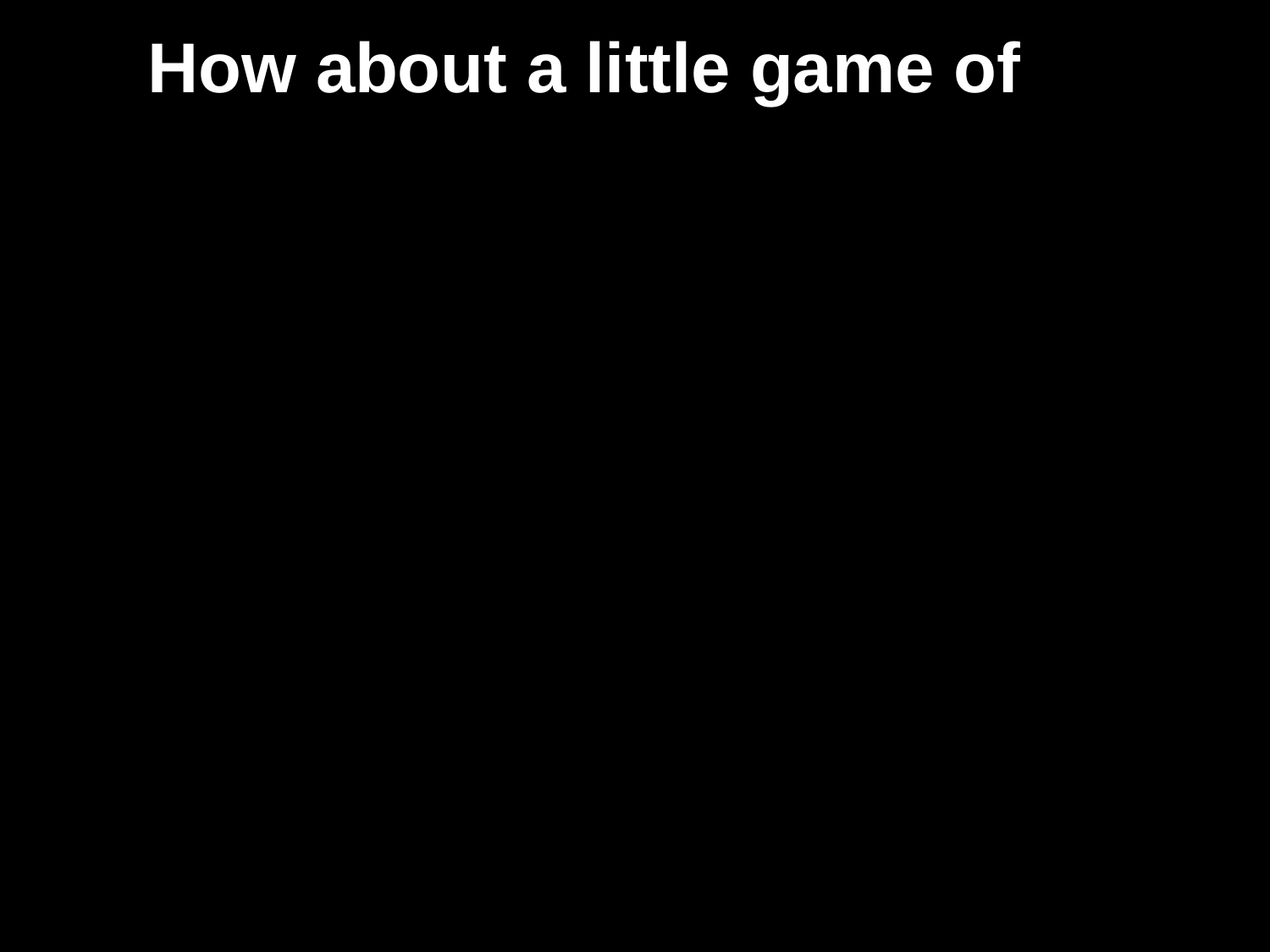

How about a little game of . . .